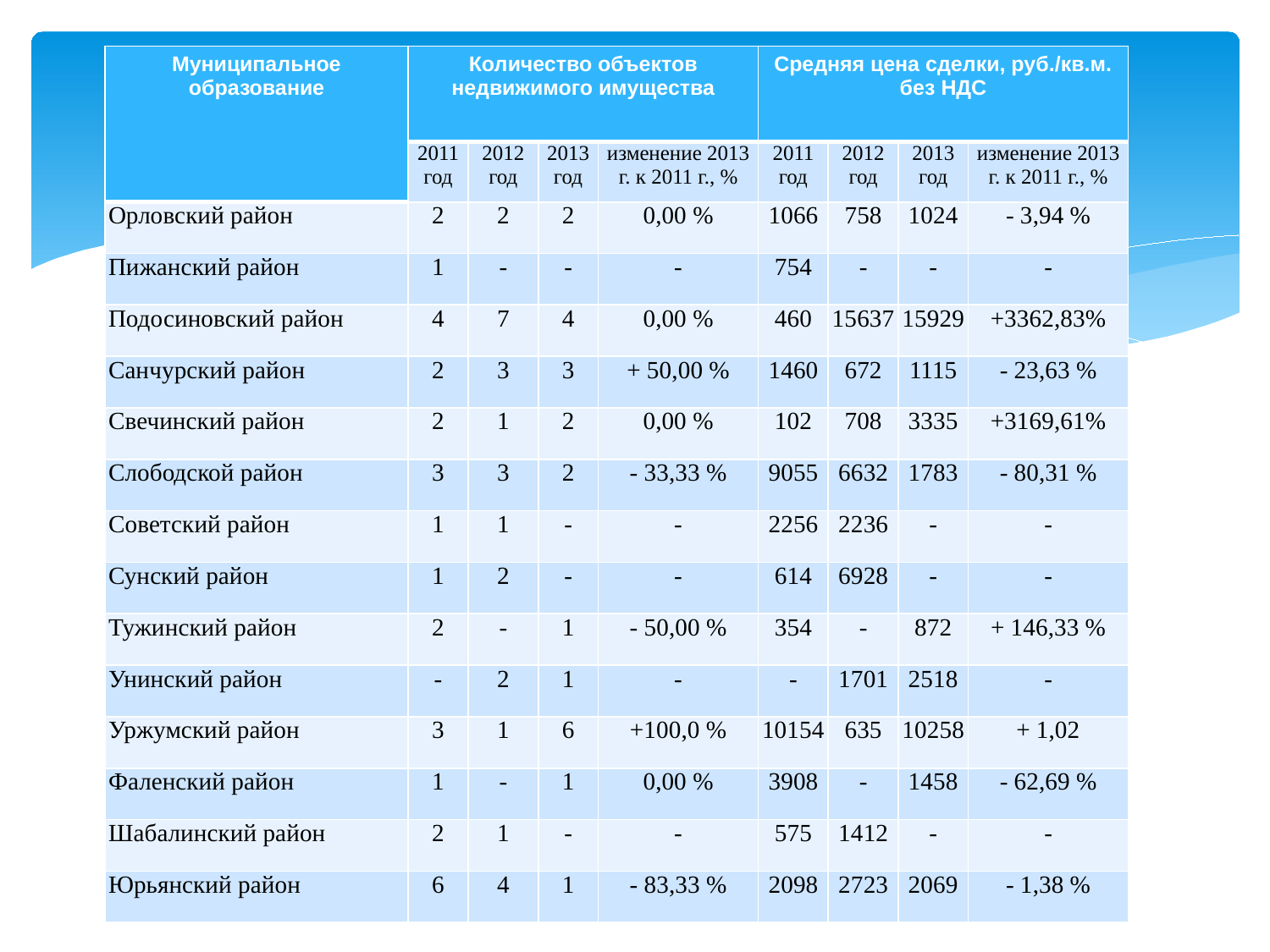

| Муниципальное образование | Количество объектов недвижимого имущества |  |  |  | Средняя цена сделки, руб./кв.м. без НДС |  |  |  |
| --- | --- | --- | --- | --- | --- | --- | --- | --- |
|  | 2011 год | 2012 год | 2013 год | изменение 2013 г. к 2011 г., % | 2011 год | 2012 год | 2013 год | изменение 2013 г. к 2011 г., % |
| Орловский район | 2 | 2 | 2 | 0,00 % | 1066 | 758 | 1024 | - 3,94 % |
| Пижанский район | 1 | - | - | - | 754 | - | - | - |
| Подосиновский район | 4 | 7 | 4 | 0,00 % | 460 | 15637 | 15929 | +3362,83% |
| Санчурский район | 2 | 3 | 3 | + 50,00 % | 1460 | 672 | 1115 | - 23,63 % |
| Свечинский район | 2 | 1 | 2 | 0,00 % | 102 | 708 | 3335 | +3169,61% |
| Слободской район | 3 | 3 | 2 | - 33,33 % | 9055 | 6632 | 1783 | - 80,31 % |
| Советский район | 1 | 1 | - | - | 2256 | 2236 | - | - |
| Сунский район | 1 | 2 | - | - | 614 | 6928 | - | - |
| Тужинский район | 2 | - | 1 | - 50,00 % | 354 | - | 872 | + 146,33 % |
| Унинский район | - | 2 | 1 | - | - | 1701 | 2518 | - |
| Уржумский район | 3 | 1 | 6 | +100,0 % | 10154 | 635 | 10258 | + 1,02 |
| Фаленский район | 1 | - | 1 | 0,00 % | 3908 | - | 1458 | - 62,69 % |
| Шабалинский район | 2 | 1 | - | - | 575 | 1412 | - | - |
| Юрьянский район | 6 | 4 | 1 | - 83,33 % | 2098 | 2723 | 2069 | - 1,38 % |
| Муниципальное образование | количество объектов недвижимого имущества |  |  |  | Средняя цена сделки, руб./кв.м. без НДС |  |  |  |
| --- | --- | --- | --- | --- | --- | --- | --- | --- |
|  | 2011 год | 2012 год | 2013 год | изменение 2013 г. к 2011 г., % | 2011 год | 2012 год | 2013 год | изменение 2013 г. к 2011 г., % |
| Арбажский район | - | 2 | 3 | - | - | 2452 | 543 | - |
| Афанасьевский район | 2 | - | - | - | 635 | - | - | - |
| Белохолуницкий район | 6 | 3 | 2 | - 66,67 % | 1308 | 1009 | 2134 | + 63,15 % |
| Богородский район | 1 | - | 1 | 0,00 % | 2082 | - | 3105 | + 44,81 % |
| Верхнекамский район | 1 | 3 | 3 | + 200,0 % | 938 | 6436 | 911 | - 2,88 % |
| Верхошижемский район | - | 3 | 3 | - | - | 3353 | 3284 | - |
| Вятскополянский район | 4 | 4 | 2 | - 50,00 % | 1687 | 2216 | 649 | - 61,53 % |
| Даровской район | 2 | 1 | 2 | 0,00 % | 367 | 1912 | 1248 | +240,05% |
| Зуевский район | 1 | - | - | - | 1369 | - | - | - |
| Кикнурский район | - | 1 | 1 | - | - | 501 | 3466 | - |